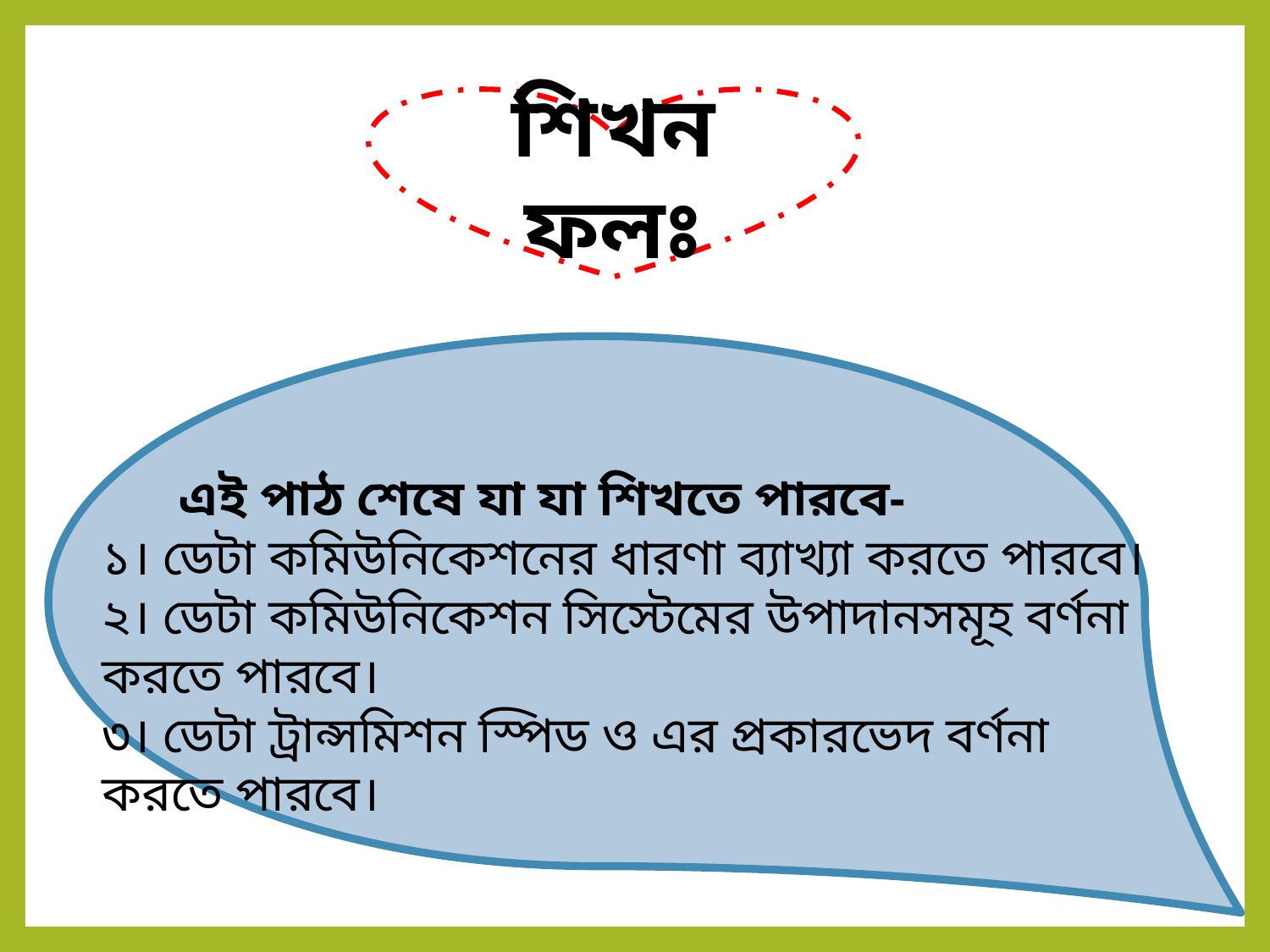

শিখন ফলঃ
      এই পাঠ শেষে যা যা শিখতে পারবে-
১। ডেটা কমিউনিকেশনের ধারণা ব্যাখ্যা করতে পারবে।
২। ডেটা কমিউনিকেশন সিস্টেমের উপাদানসমূহ বর্ণনা করতে পারবে।
৩। ডেটা ট্রান্সমিশন স্পিড ও এর প্রকারভেদ বর্ণনা করতে পারবে।